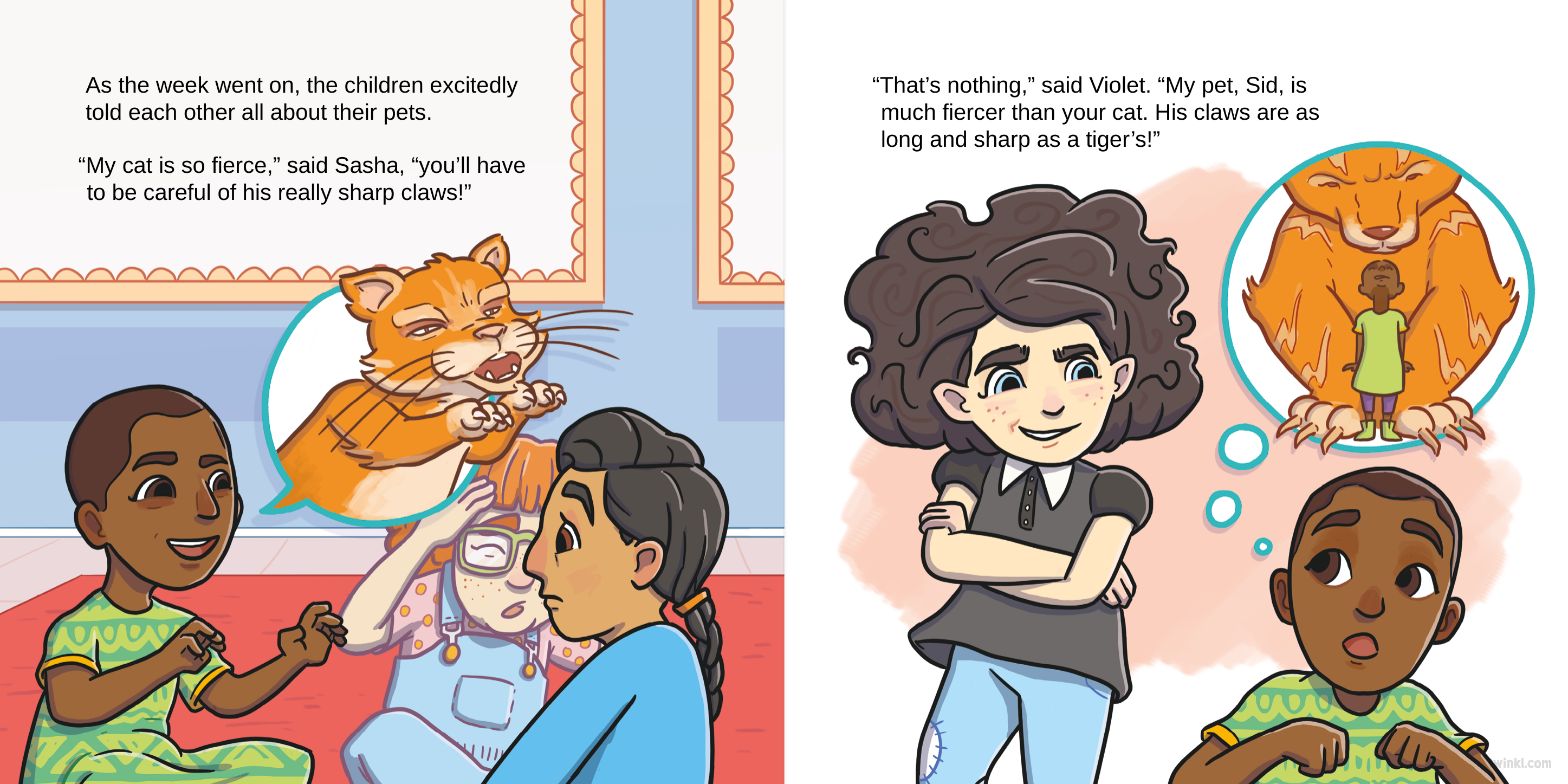

As the week went on, the children excitedly told each other all about their pets.
“That’s nothing,” said Violet. “My pet, Sid, is much fiercer than your cat. His claws are as long and sharp as a tiger’s!”
“My cat is so fierce,” said Sasha, “you’ll have to be careful of his really sharp claws!”